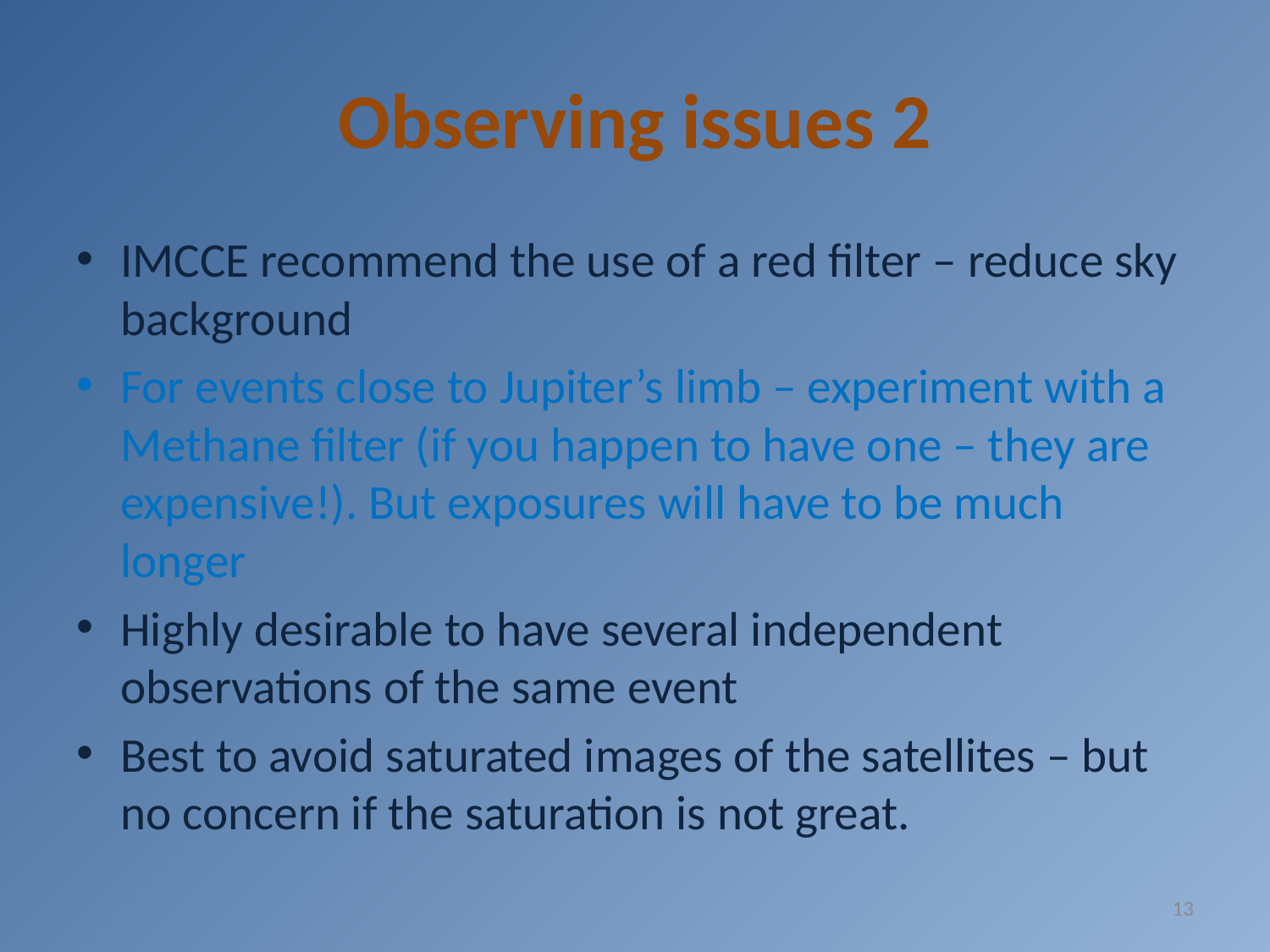

# Observing issues 2
IMCCE recommend the use of a red filter – reduce sky background
For events close to Jupiter’s limb – experiment with a Methane filter (if you happen to have one – they are expensive!). But exposures will have to be much longer
Highly desirable to have several independent observations of the same event
Best to avoid saturated images of the satellites – but no concern if the saturation is not great.
13